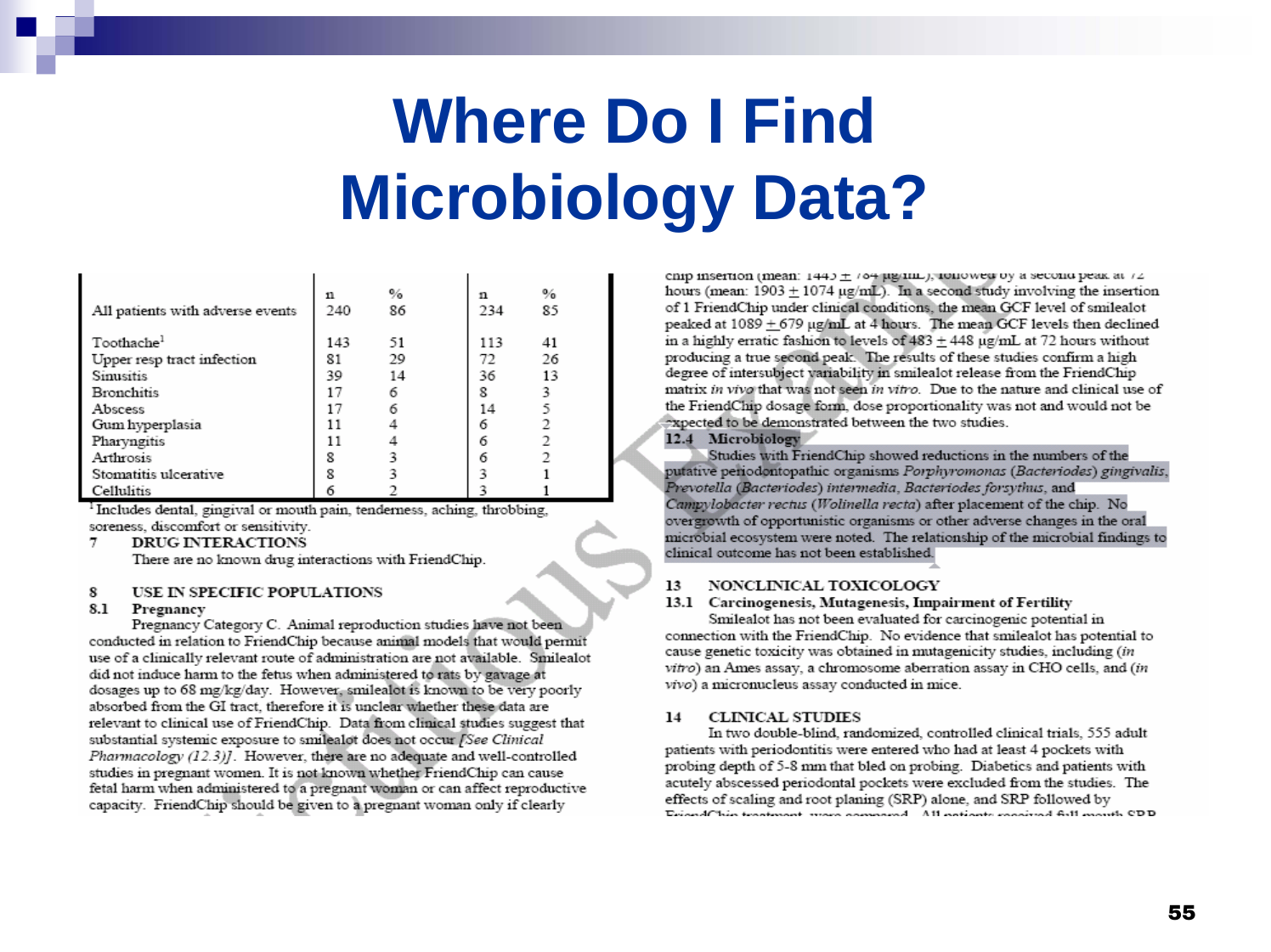

# Where Do I Find  Microbiology Data?

55